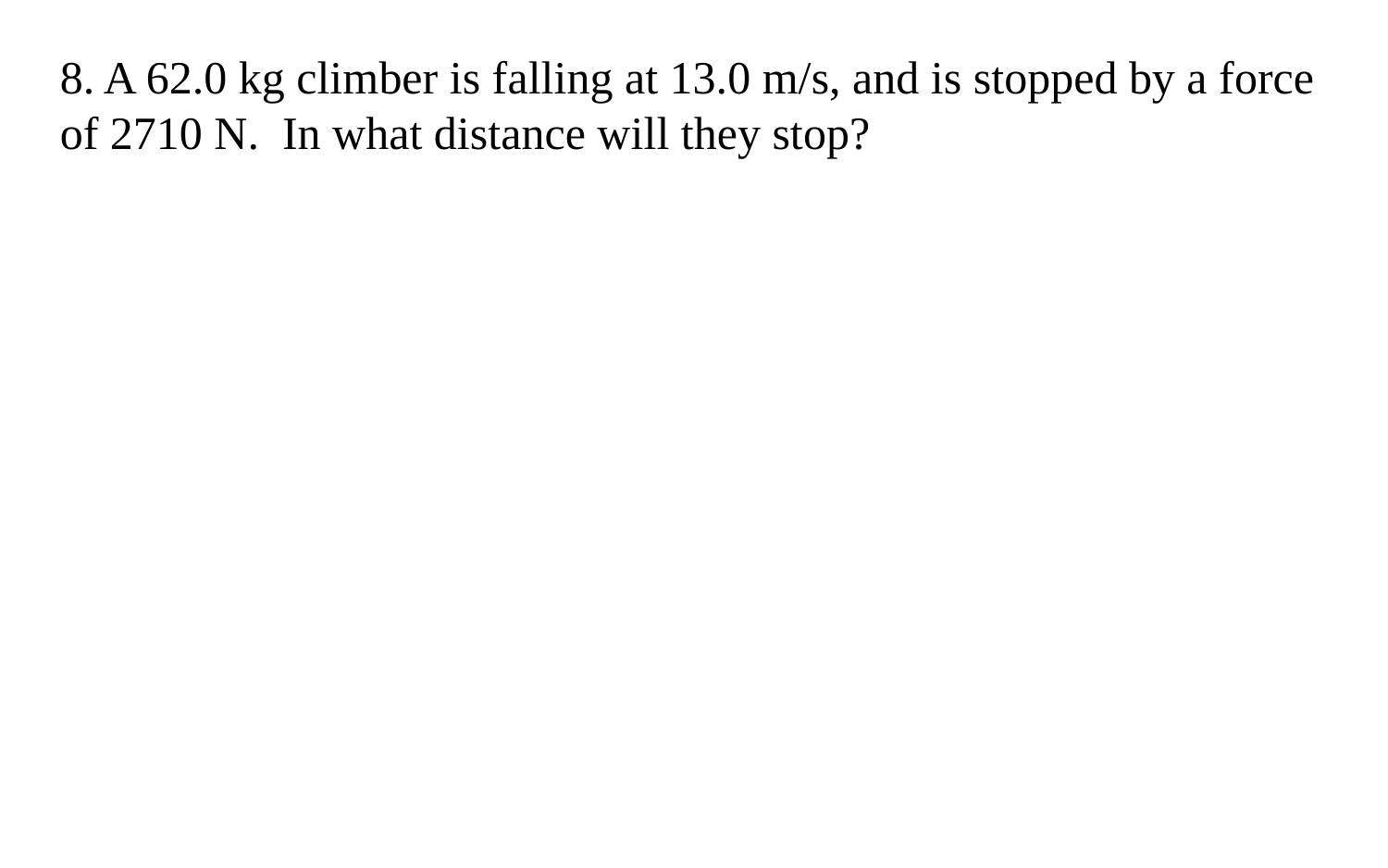

8. A 62.0 kg climber is falling at 13.0 m/s, and is stopped by a force of 2710 N.  In what distance will they stop?